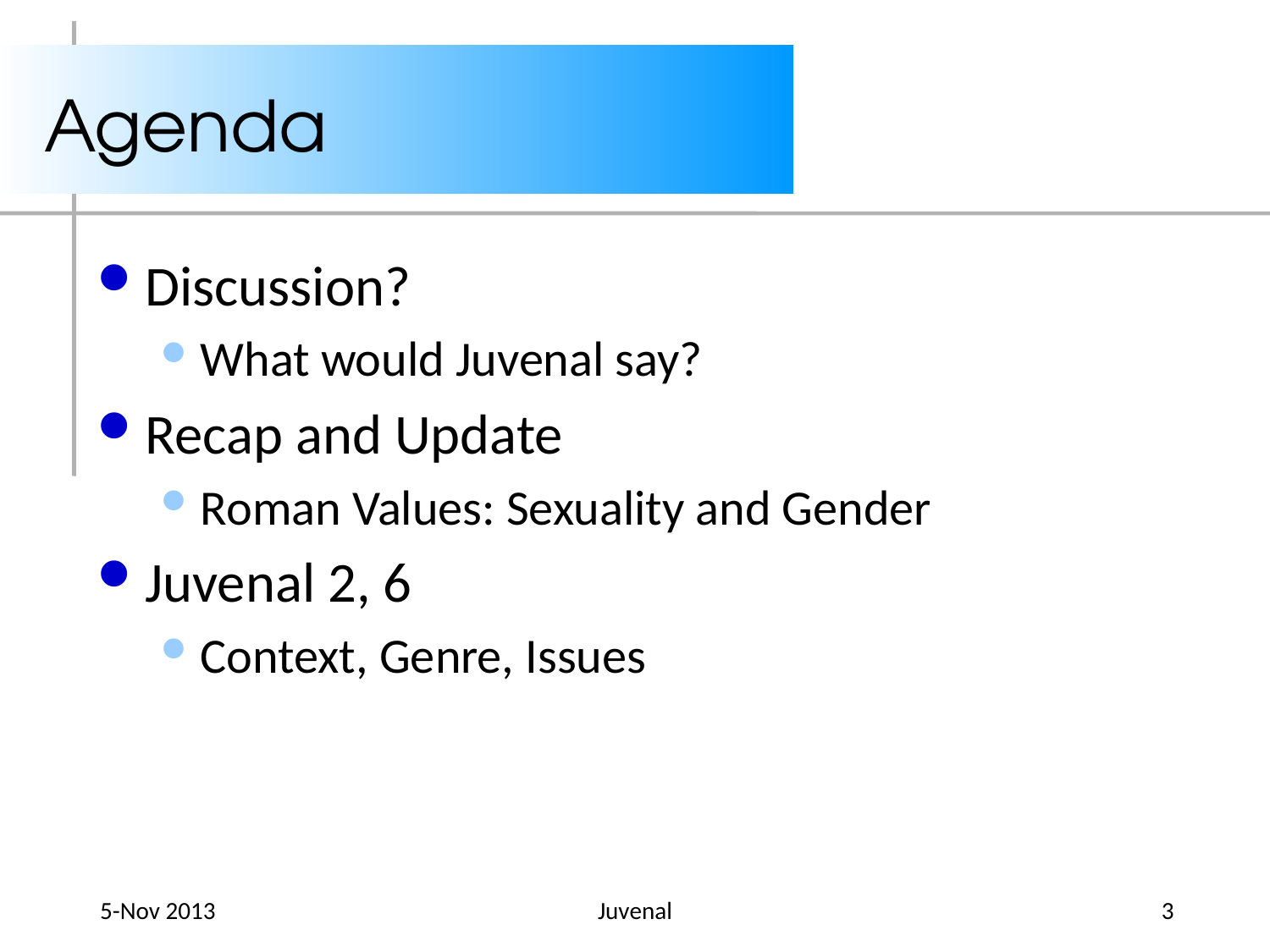

# Agenda
Discussion?
What would Juvenal say?
Recap and Update
Roman Values: Sexuality and Gender
Juvenal 2, 6
Context, Genre, Issues
5-Nov 2013
Juvenal
3